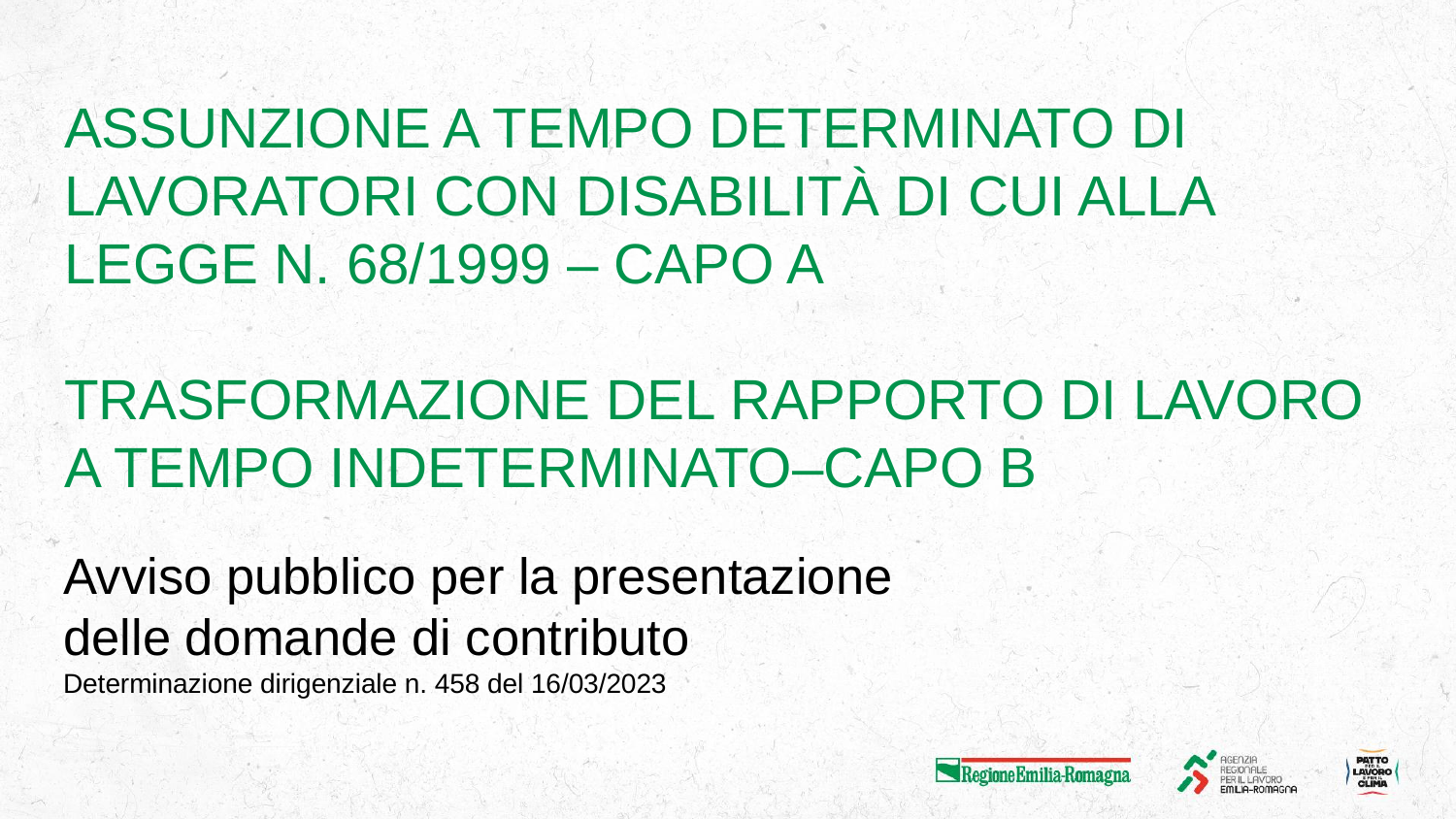

# ASSUNZIONE A TEMPO DETERMINATO DI LAVORATORI CON DISABILITÀ DI CUI ALLA LEGGE N. 68/1999 – CAPO A TRASFORMAZIONE DEL RAPPORTO DI LAVORO A TEMPO INDETERMINATO–CAPO B
Avviso pubblico per la presentazione
delle domande di contributo
Determinazione dirigenziale n. 458 del 16/03/2023